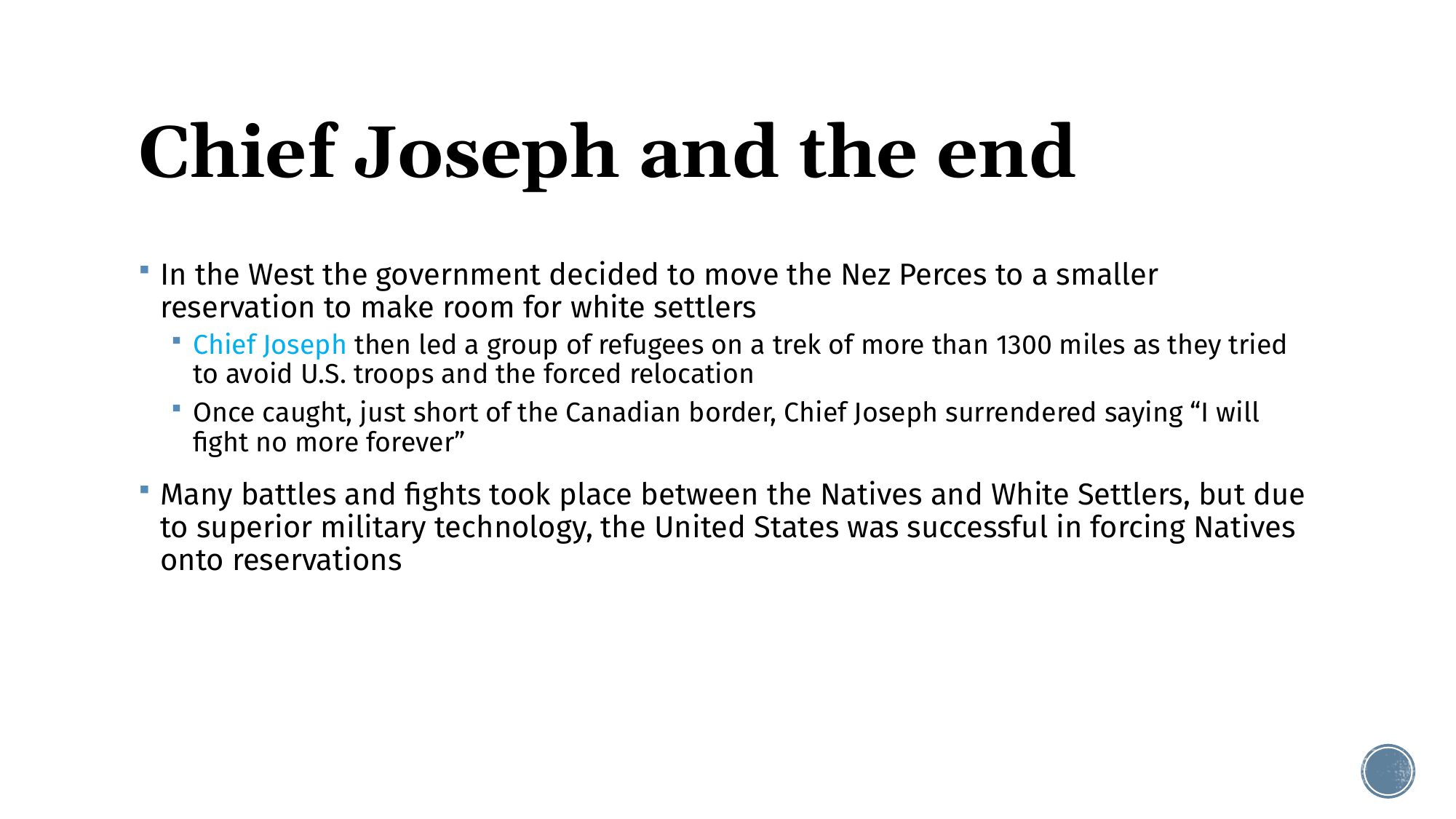

# Chief Joseph and the end
In the West the government decided to move the Nez Perces to a smaller reservation to make room for white settlers
Chief Joseph then led a group of refugees on a trek of more than 1300 miles as they tried to avoid U.S. troops and the forced relocation
Once caught, just short of the Canadian border, Chief Joseph surrendered saying “I will fight no more forever”
Many battles and fights took place between the Natives and White Settlers, but due to superior military technology, the United States was successful in forcing Natives onto reservations